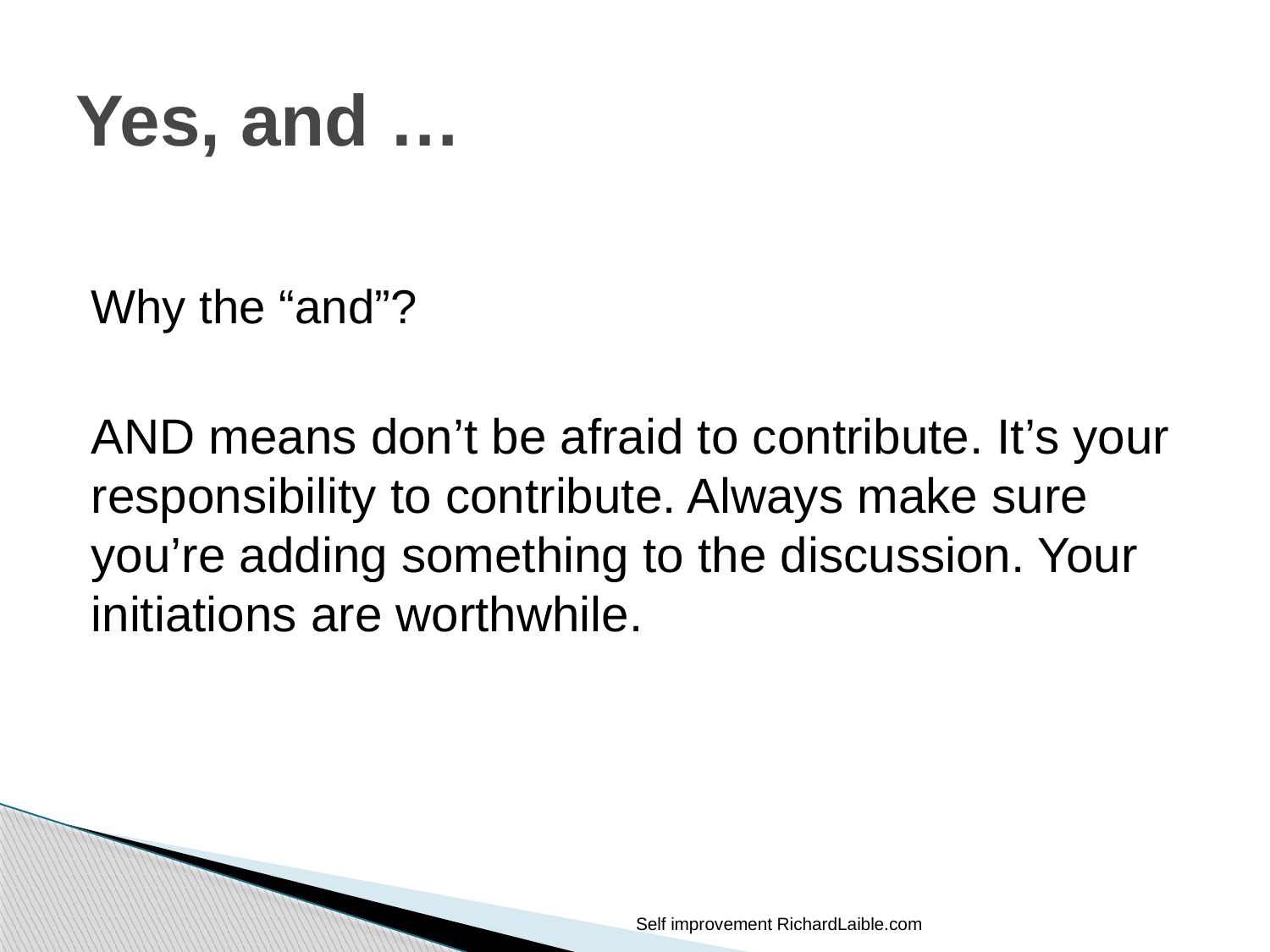

# Yes, and …

Why the “and”?

AND means don’t be afraid to contribute. It’s your responsibility to contribute. Always make sure you’re adding something to the discussion. Your initiations are worthwhile.
Self improvement RichardLaible.com